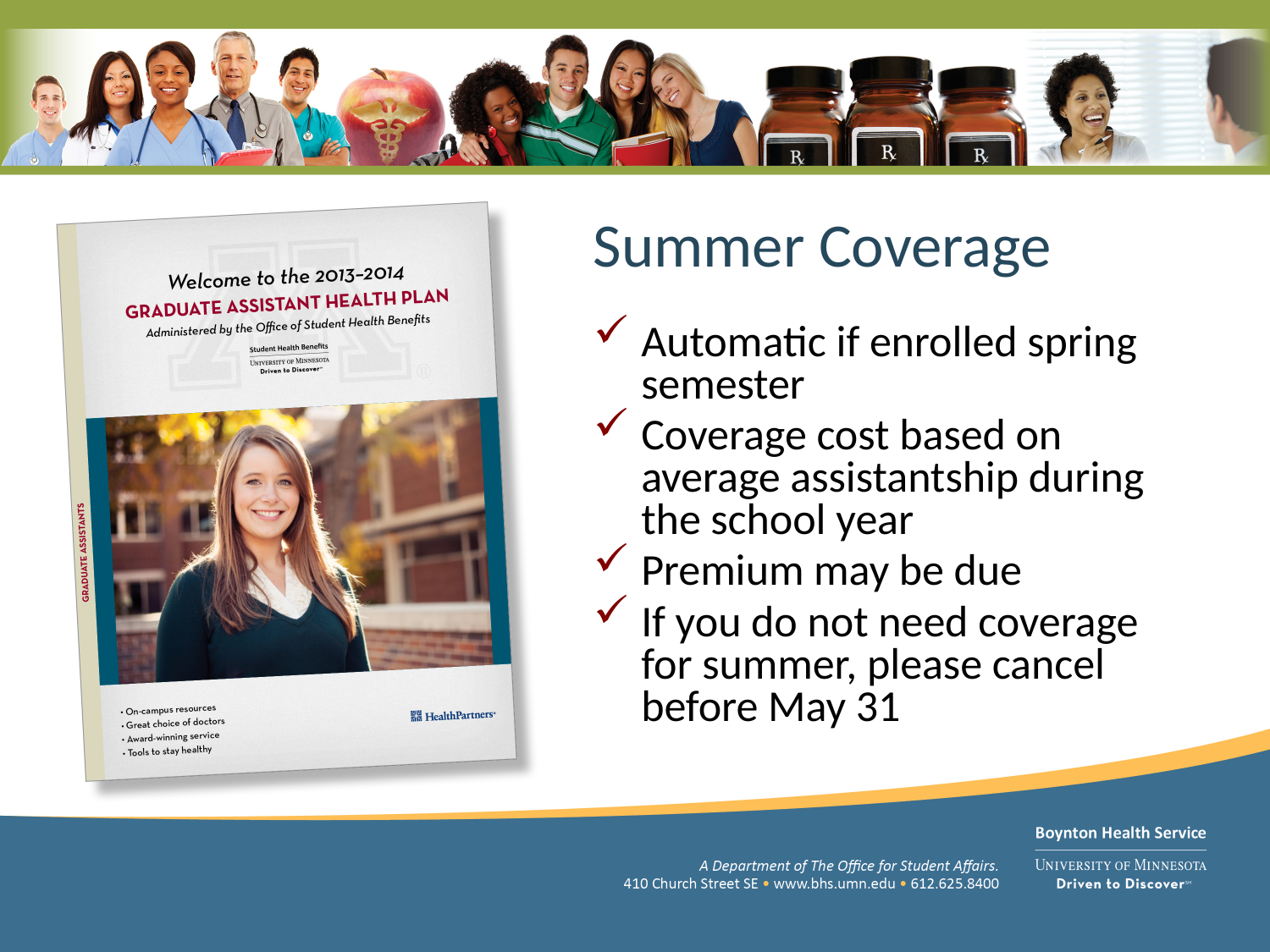

Summer Coverage

Automatic if enrolled spring semester
Coverage cost based on average assistantship during the school year
Premium may be due
If you do not need coverage for summer, please cancel before May 31